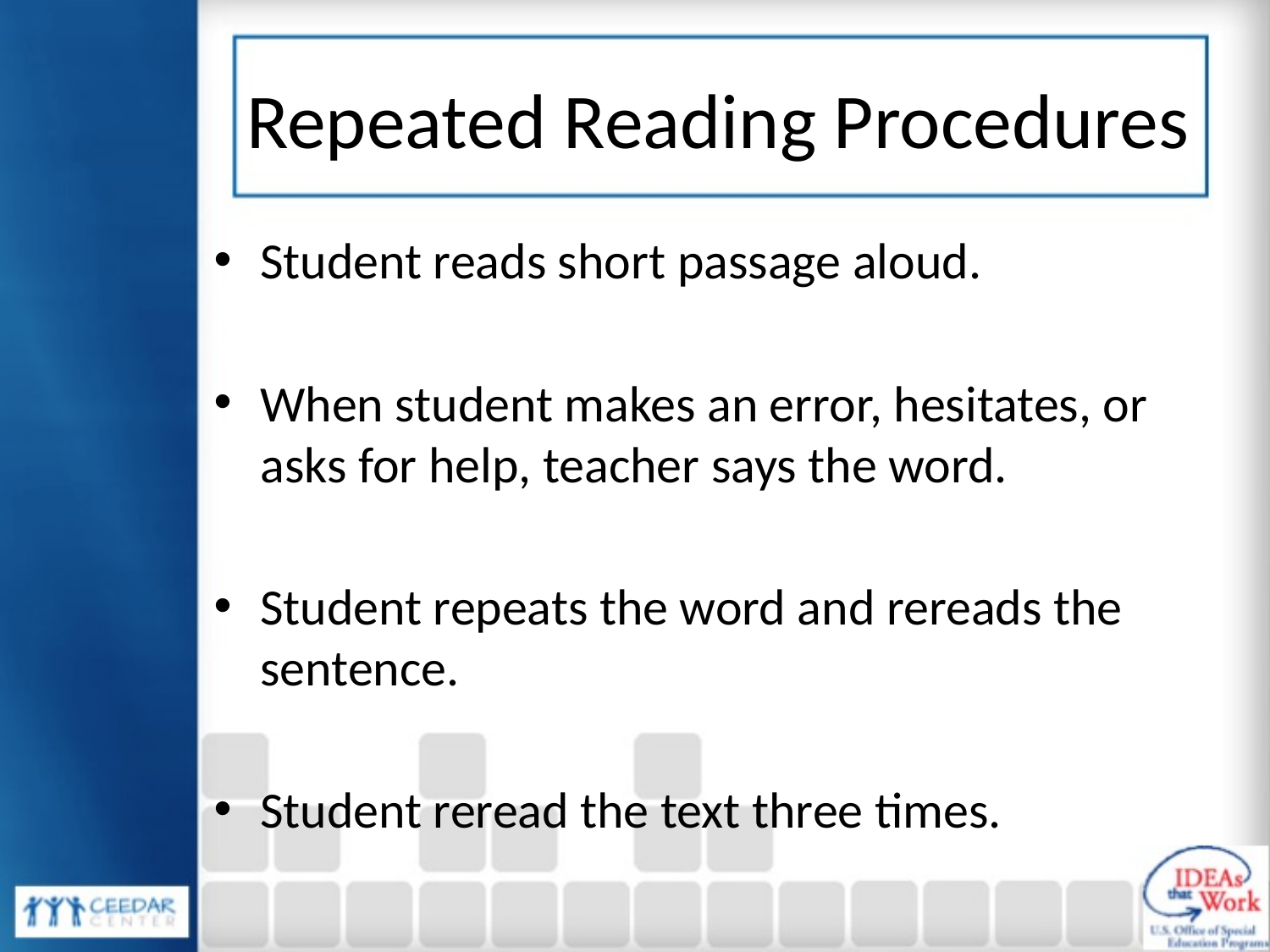

# Repeated Reading Procedures
Student reads short passage aloud.

When student makes an error, hesitates, or asks for help, teacher says the word.

Student repeats the word and rereads the sentence.

Student reread the text three times.